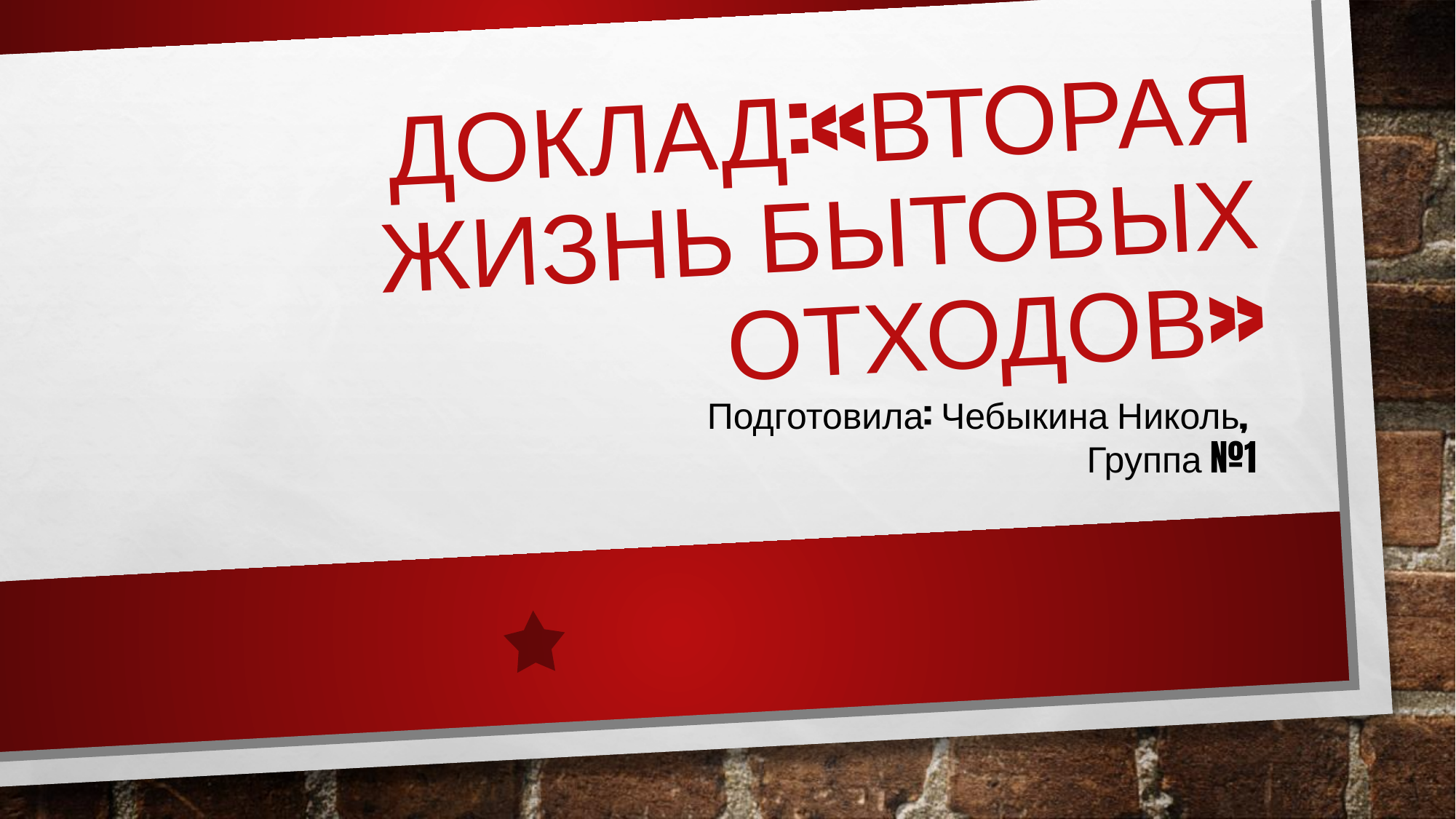

# Доклад:«Вторая жизнь бытовых отходов»
Подготовила: Чебыкина Николь,
Группа №1